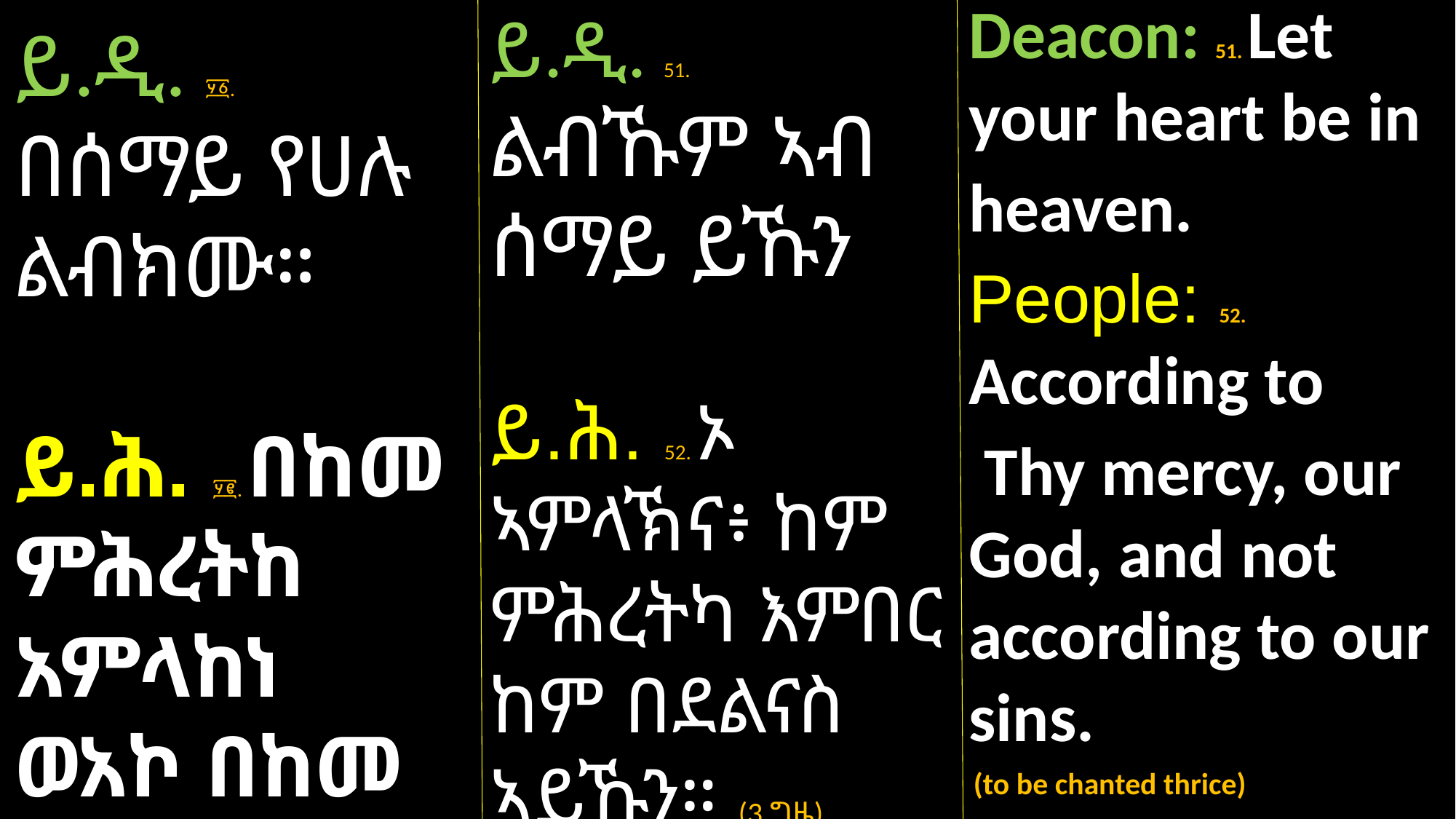

Deacon: 51. Let your heart be in
heaven.
People: 52.   According to
 Thy mercy, our God, and not according to our sins.
 (to be chanted thrice)
ይ.ዲ. 51. ልብኹም ኣብ ሰማይ ይኹን

ይ.ሕ. 52. ኦ ኣምላኽና፥ ከም ምሕረትካ እምበር ከም በደልናስ ኣይኹን። (3 ግዜ)
ይ.ዲ. ፶፩. በሰማይ የሀሉ ልብክሙ።

ይ.ሕ. ፶፪. በከመ ምሕረትከ አምላከነ ወአኮ በከመ አበሳነ።
        (፫ተ ጊዜ)